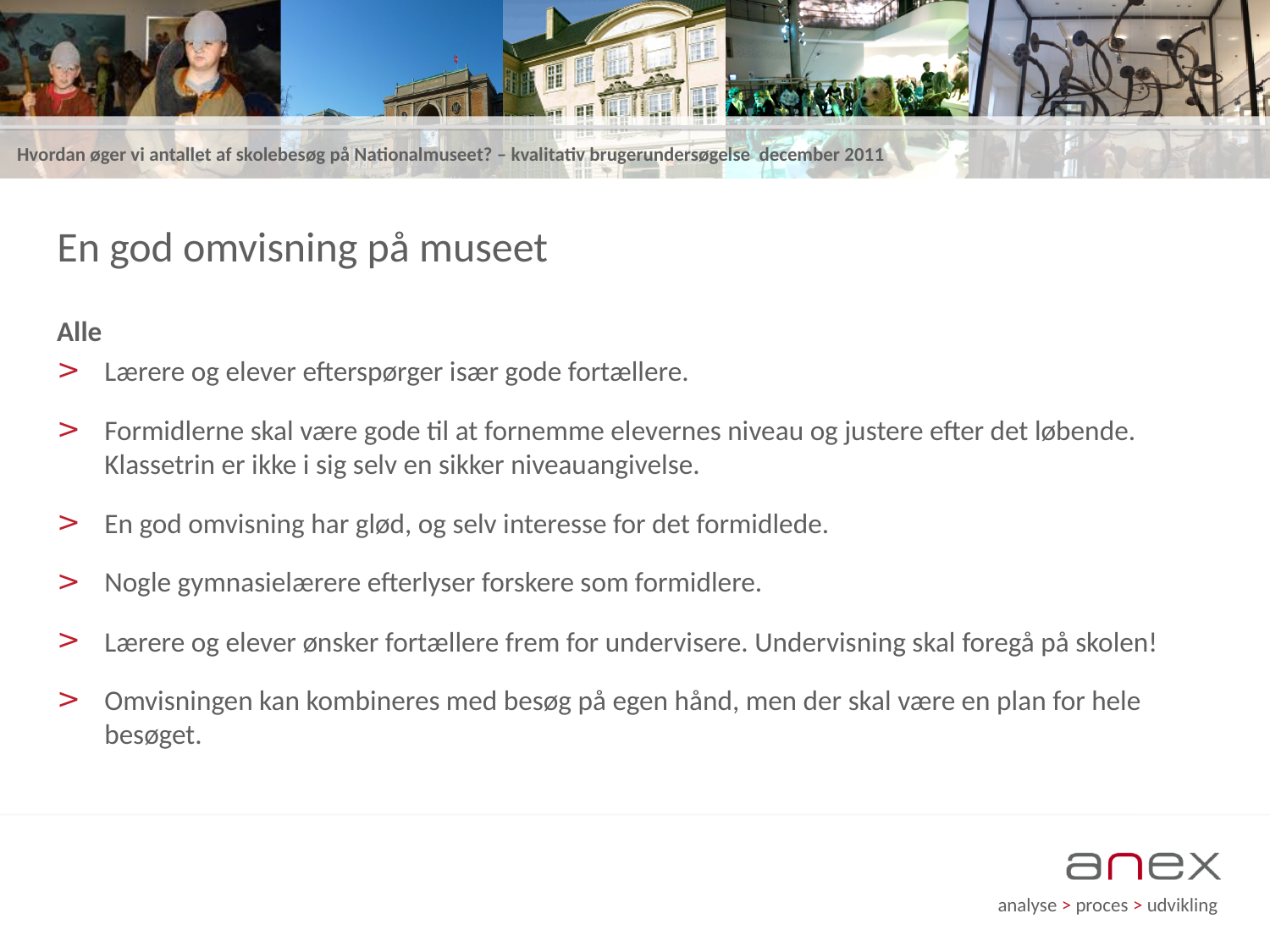

# En god omvisning på museet
Alle
Lærere og elever efterspørger især gode fortællere.

Formidlerne skal være gode til at fornemme elevernes niveau og justere efter det løbende. Klassetrin er ikke i sig selv en sikker niveauangivelse.

En god omvisning har glød, og selv interesse for det formidlede.

Nogle gymnasielærere efterlyser forskere som formidlere.

Lærere og elever ønsker fortællere frem for undervisere. Undervisning skal foregå på skolen!

Omvisningen kan kombineres med besøg på egen hånd, men der skal være en plan for hele besøget.